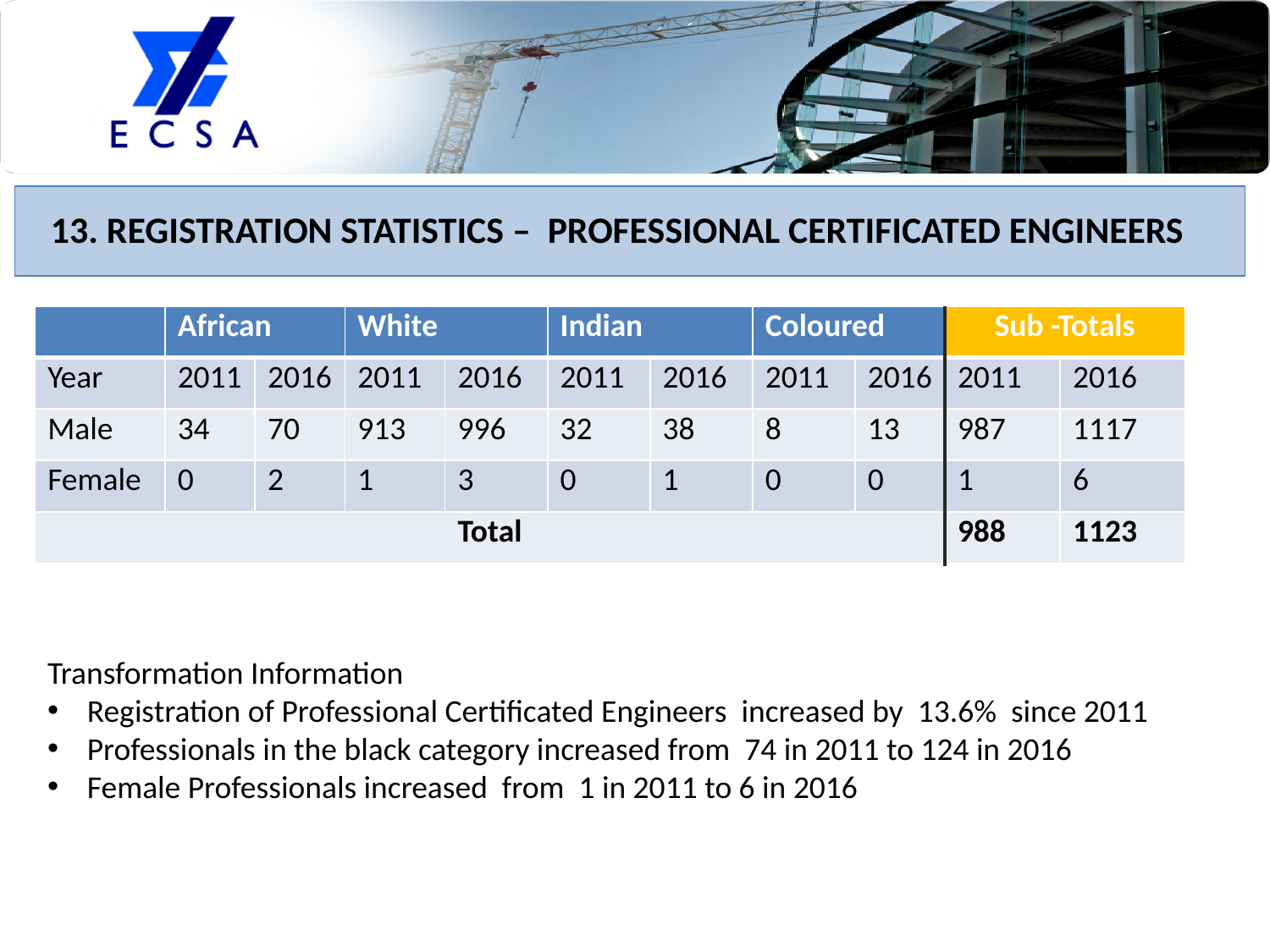

# 13. REGISTRATION STATISTICS –  PROFESSIONAL CERTIFICATED ENGINEERS
|  | African |  | White |  | Indian |  | Coloured |  | Sub -Totals |  |
| --- | --- | --- | --- | --- | --- | --- | --- | --- | --- | --- |
| Year | 2011 | 2016 | 2011 | 2016 | 2011 | 2016 | 2011 | 2016 | 2011 | 2016 |
| Male | 34 | 70 | 913 | 996 | 32 | 38 | 8 | 13 | 987 | 1117 |
| Female | 0 | 2 | 1 | 3 | 0 | 1 | 0 | 0 | 1 | 6 |
| Total |  |  |  |  |  |  |  |  | 988 | 1123 |
Transformation Information
Registration of Professional Certificated Engineers  increased by  13.6%  since 2011
Professionals in the black category increased from  74 in 2011 to 124 in 2016
Female Professionals increased  from  1 in 2011 to 6 in 2016